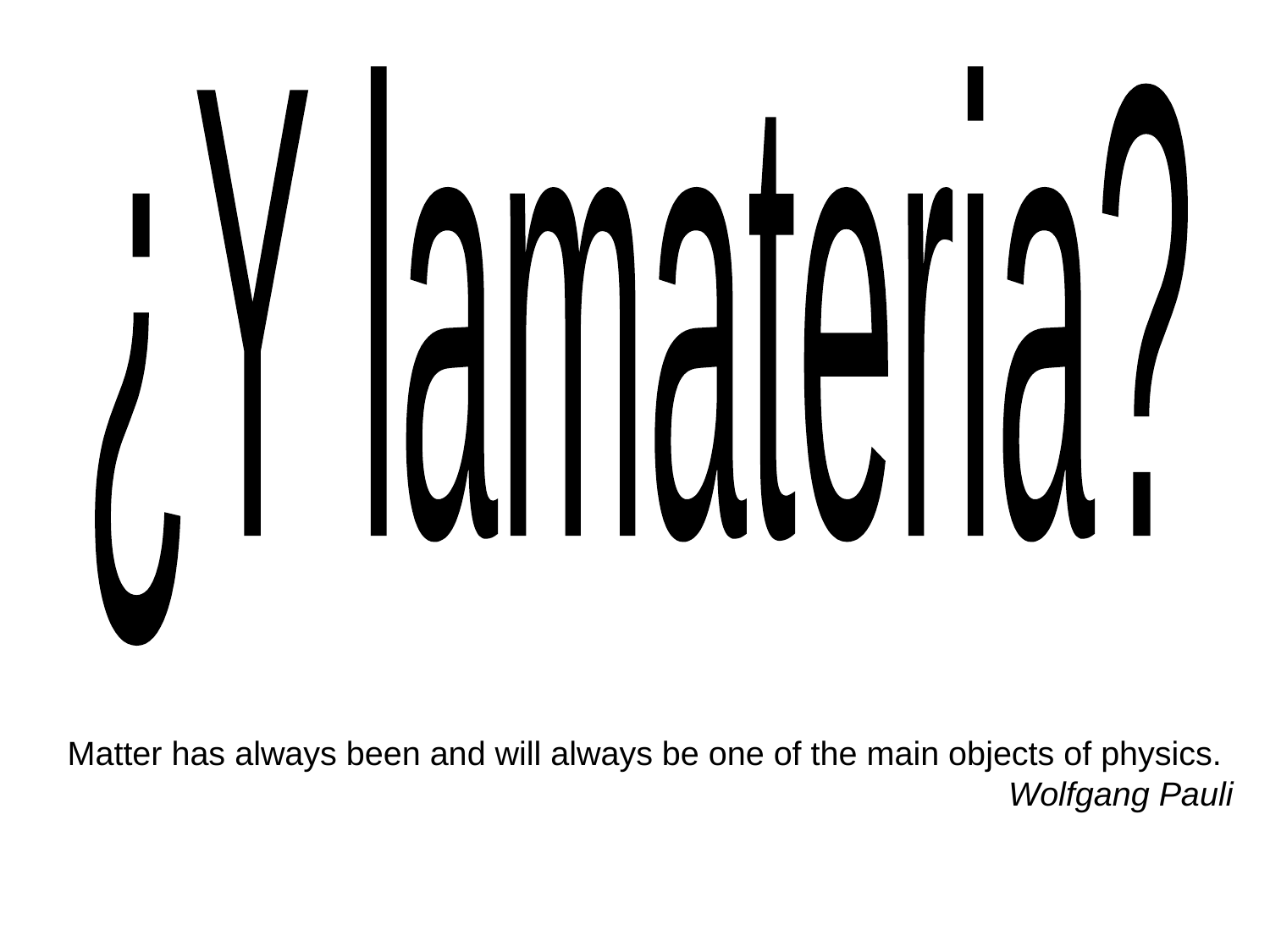

¿Y la
materia?
Matter has always been and will always be one of the main objects of physics.
Wolfgang Pauli